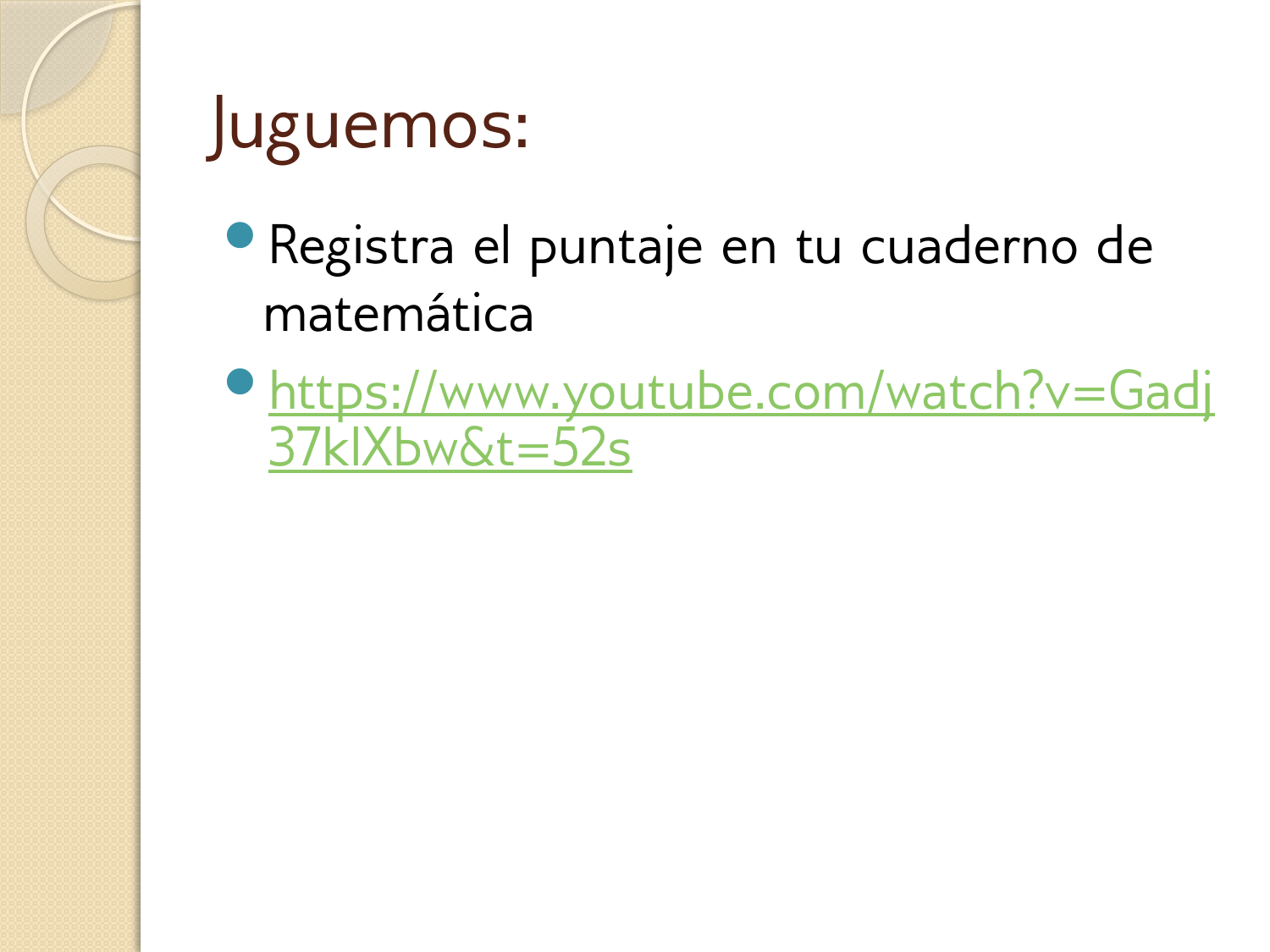

# Juguemos:
Registra el puntaje en tu cuaderno de matemática
https://www.youtube.com/watch?v=Gadj37klXbw&t=52s